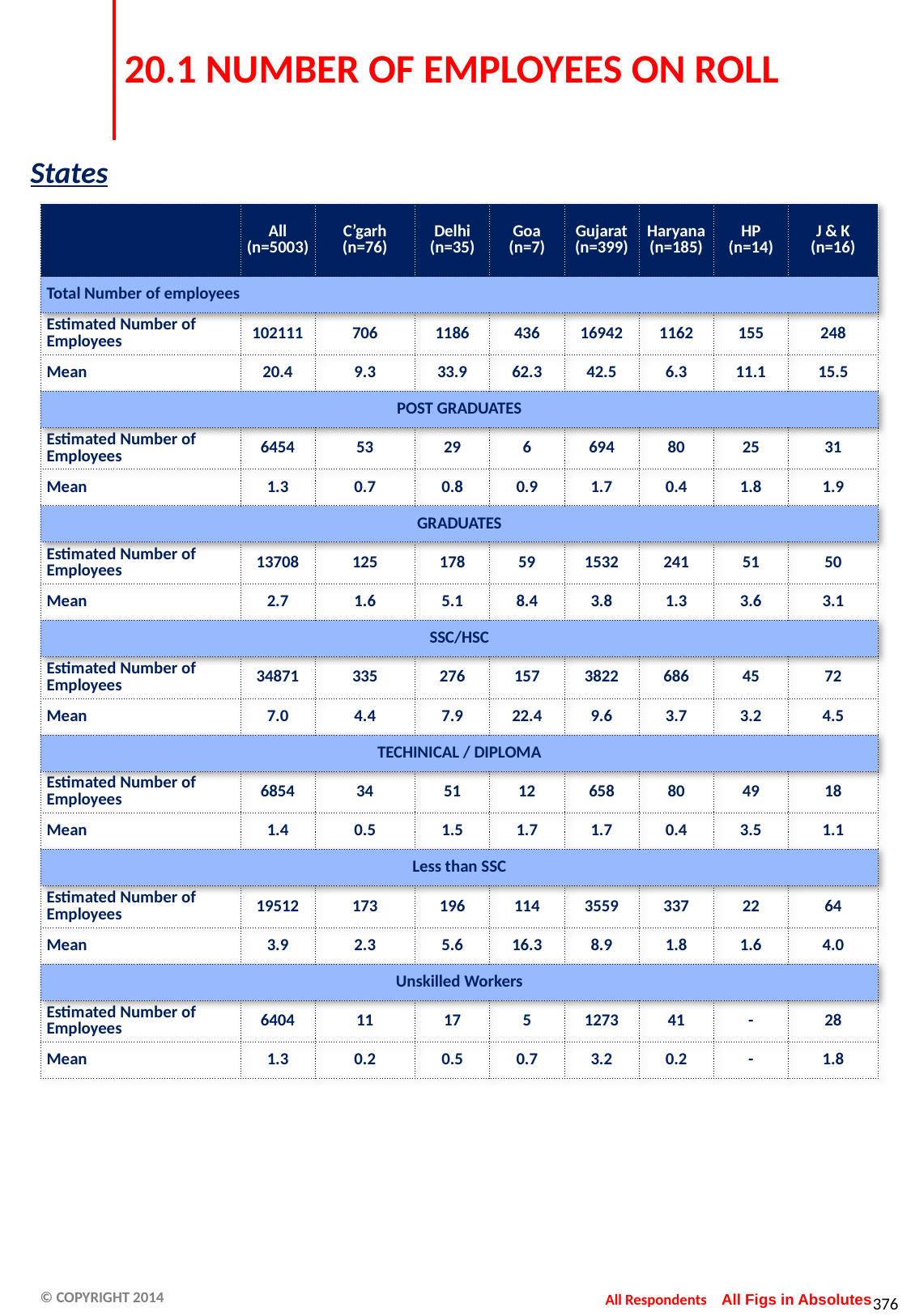

# 20.1 NUMBER OF EMPLOYEES ON ROLL
States
|  | All (n=5003) | C’garh (n=76) | Delhi (n=35) | Goa (n=7) | Gujarat (n=399) | Haryana (n=185) | HP (n=14) | J & K (n=16) |
| --- | --- | --- | --- | --- | --- | --- | --- | --- |
| Total Number of employees |  |  |  |  |  |  |  |  |
| Estimated Number of Employees | 102111 | 706 | 1186 | 436 | 16942 | 1162 | 155 | 248 |
| Mean | 20.4 | 9.3 | 33.9 | 62.3 | 42.5 | 6.3 | 11.1 | 15.5 |
| POST GRADUATES |  |  |  |  |  |  |  |  |
| Estimated Number of Employees | 6454 | 53 | 29 | 6 | 694 | 80 | 25 | 31 |
| Mean | 1.3 | 0.7 | 0.8 | 0.9 | 1.7 | 0.4 | 1.8 | 1.9 |
| GRADUATES |  |  |  |  |  |  |  |  |
| Estimated Number of Employees | 13708 | 125 | 178 | 59 | 1532 | 241 | 51 | 50 |
| Mean | 2.7 | 1.6 | 5.1 | 8.4 | 3.8 | 1.3 | 3.6 | 3.1 |
| SSC/HSC |  |  |  |  |  |  |  |  |
| Estimated Number of Employees | 34871 | 335 | 276 | 157 | 3822 | 686 | 45 | 72 |
| Mean | 7.0 | 4.4 | 7.9 | 22.4 | 9.6 | 3.7 | 3.2 | 4.5 |
| TECHINICAL / DIPLOMA |  |  |  |  |  |  |  |  |
| Estimated Number of Employees | 6854 | 34 | 51 | 12 | 658 | 80 | 49 | 18 |
| Mean | 1.4 | 0.5 | 1.5 | 1.7 | 1.7 | 0.4 | 3.5 | 1.1 |
| Less than SSC |  |  |  |  |  |  |  |  |
| Estimated Number of Employees | 19512 | 173 | 196 | 114 | 3559 | 337 | 22 | 64 |
| Mean | 3.9 | 2.3 | 5.6 | 16.3 | 8.9 | 1.8 | 1.6 | 4.0 |
| Unskilled Workers |  |  |  |  |  |  |  |  |
| Estimated Number of Employees | 6404 | 11 | 17 | 5 | 1273 | 41 | - | 28 |
| Mean | 1.3 | 0.2 | 0.5 | 0.7 | 3.2 | 0.2 | - | 1.8 |
All Respondents
All Figs in Absolutes